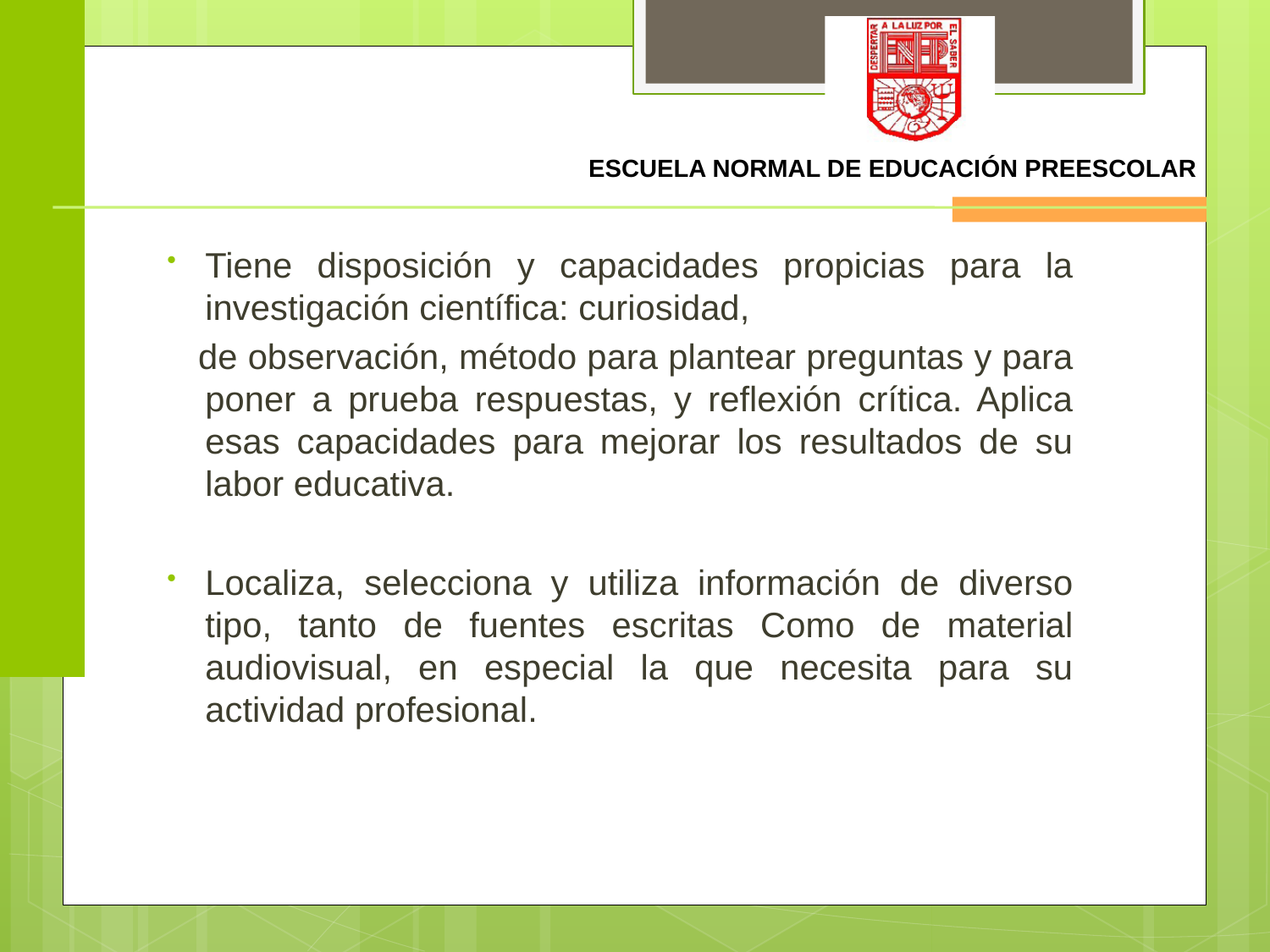

Tiene disposición y capacidades propicias para la investigación científica: curiosidad,
   de observación, método para plantear preguntas y para poner a prueba respuestas, y reflexión crítica. Aplica esas capacidades para mejorar los resultados de su labor educativa.

Localiza, selecciona y utiliza información de diverso tipo, tanto de fuentes escritas Como de material audiovisual, en especial la que necesita para su actividad profesional.